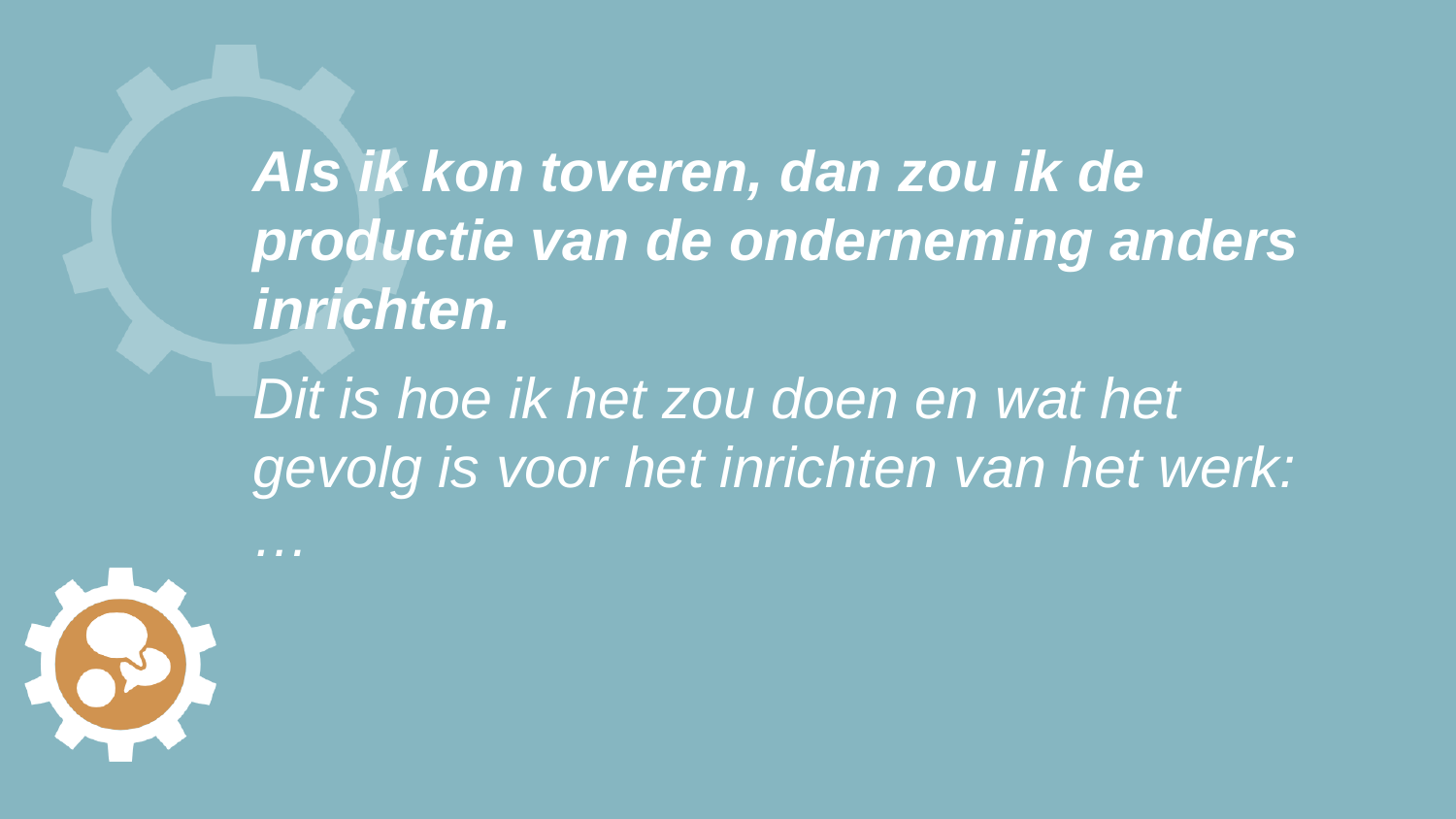

# Als ik kon toveren, dan zou ik de productie van de onderneming anders inrichten.
Dit is hoe ik het zou doen en wat het gevolg is voor het inrichten van het werk: …